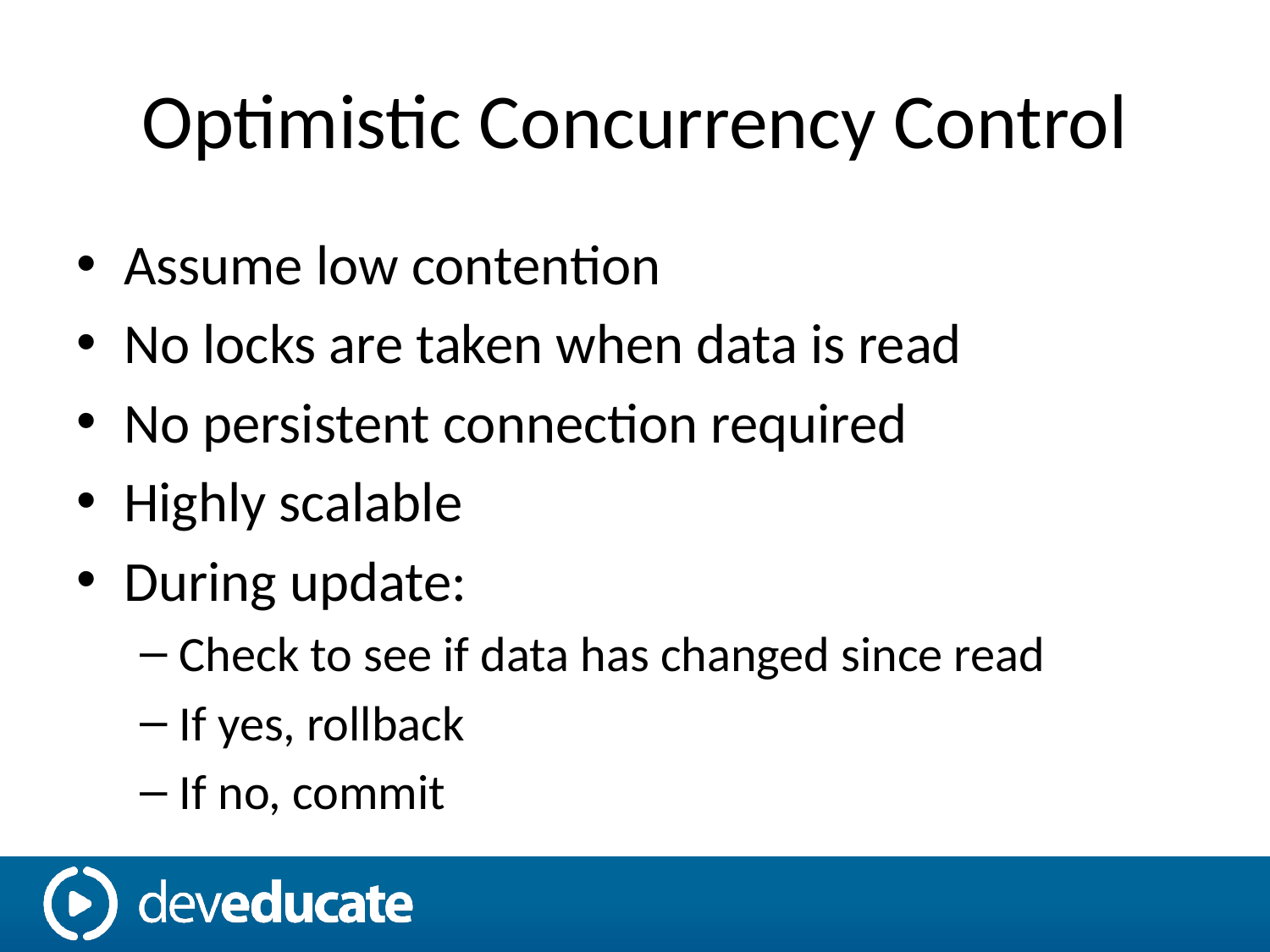

# Optimistic Concurrency Control
Assume low contention
No locks are taken when data is read
No persistent connection required
Highly scalable
During update:
Check to see if data has changed since read
If yes, rollback
If no, commit